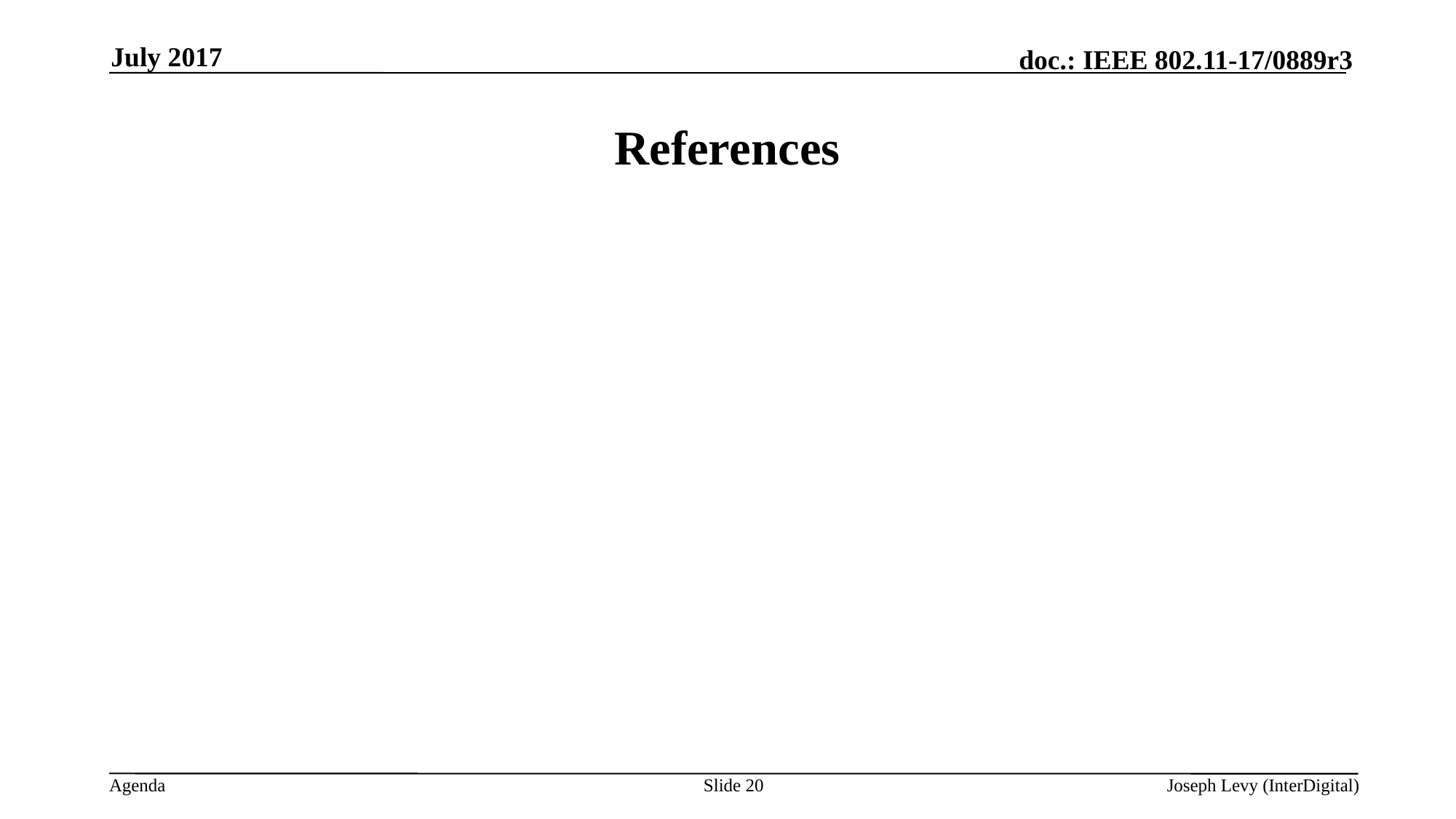

July 2017
# References

Slide 20
Joseph Levy (InterDigital)